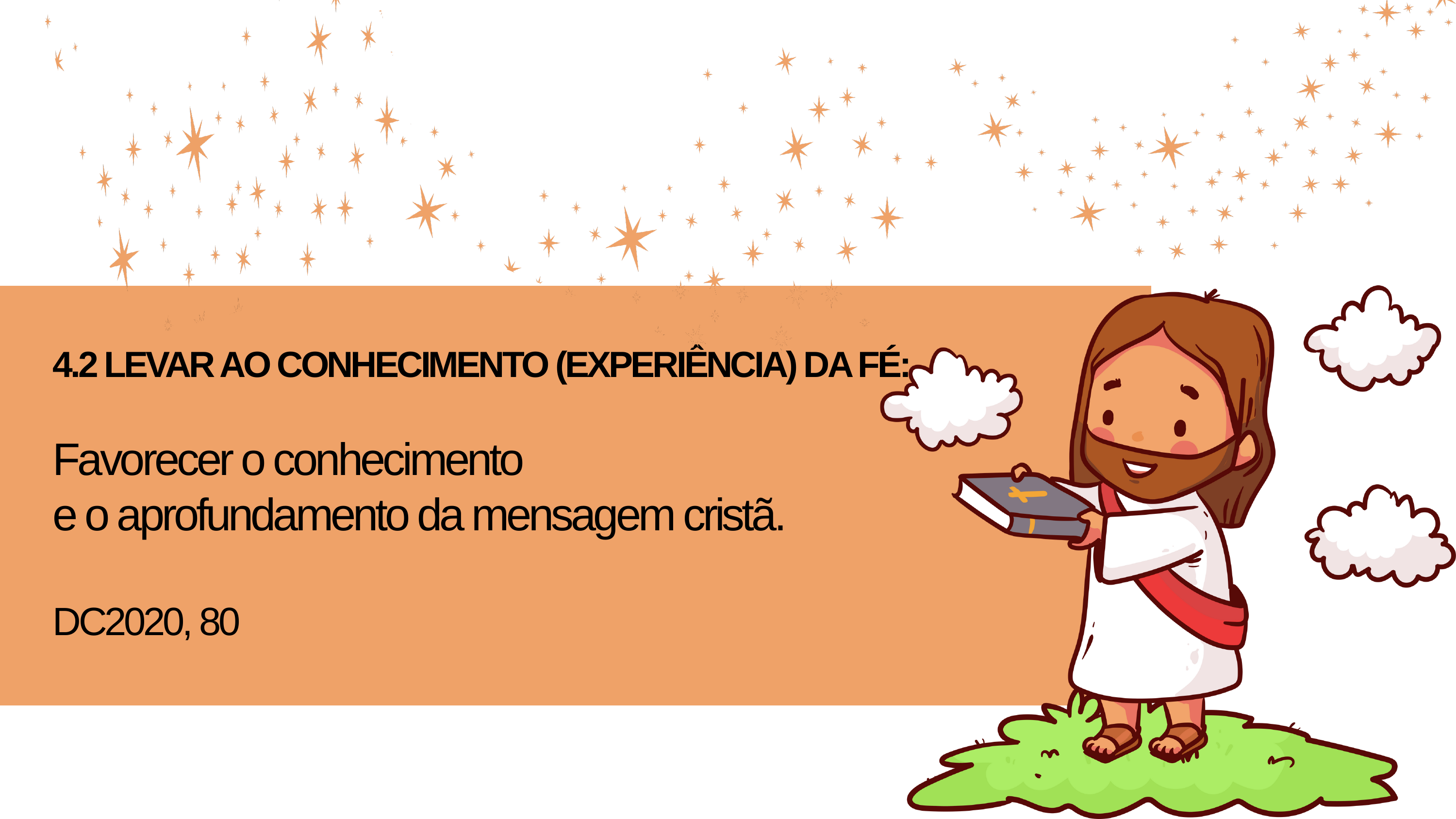

4.2 LEVAR AO CONHECIMENTO (EXPERIÊNCIA) DA FÉ:

Favorecer o conhecimento
e o aprofundamento da mensagem cristã.

DC2020, 80